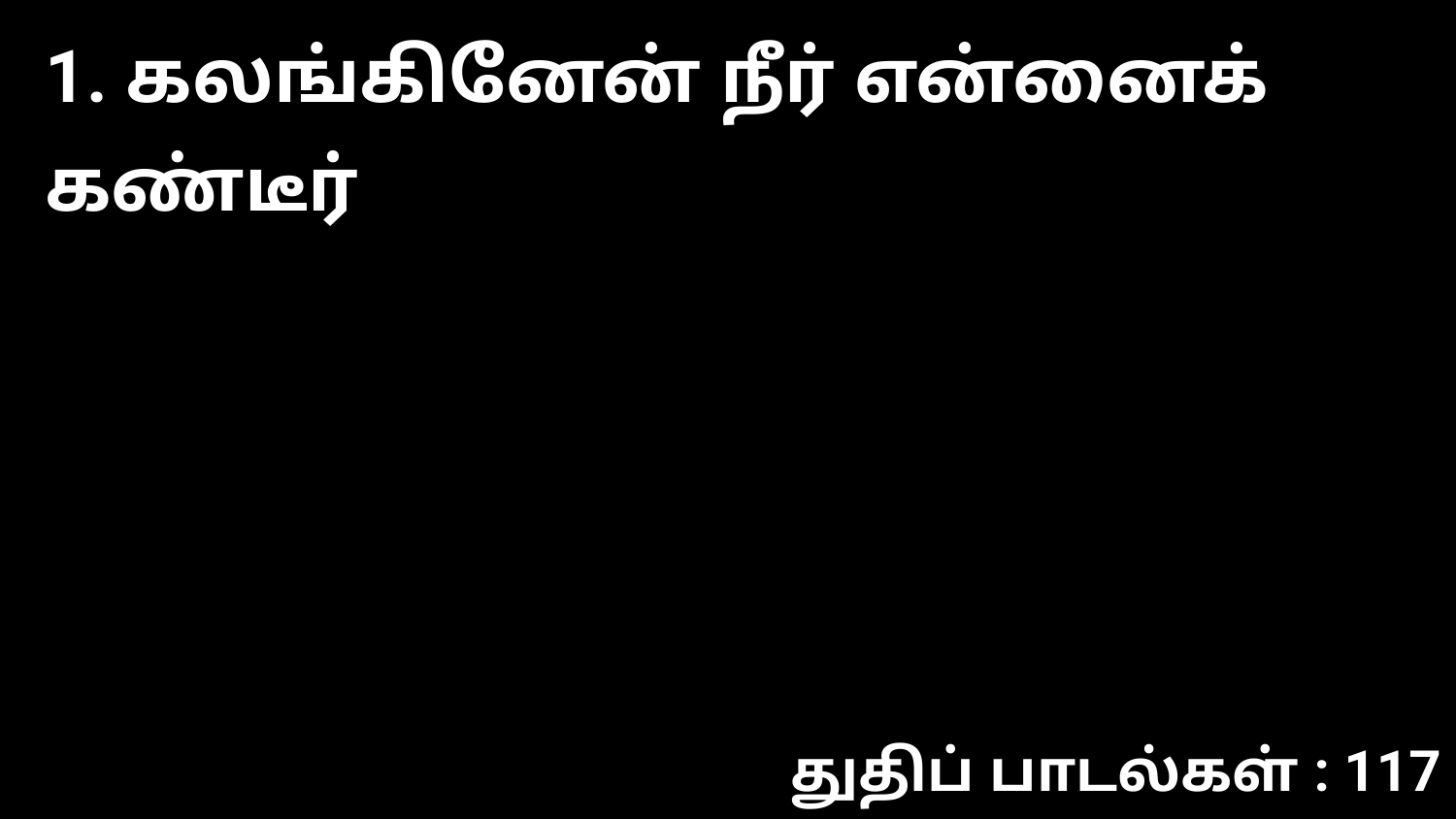

1. கலங்கினேன் நீர் என்னைக் கண்டீர்
துதிப் பாடல்கள் : 117